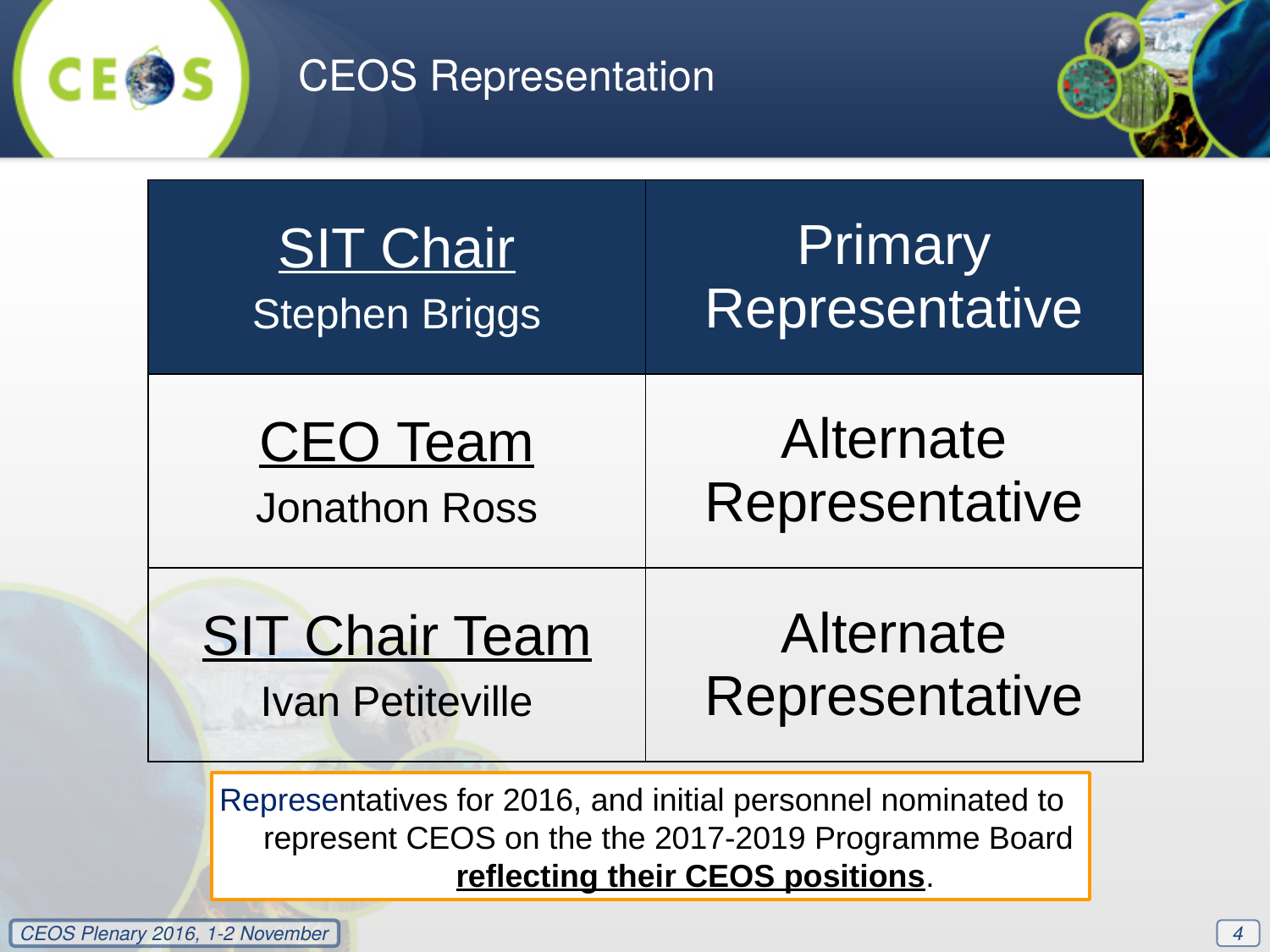

CEOS Representation
| SIT Chair Stephen Briggs | Primary Representative |
| --- | --- |
| CEO Team Jonathon Ross | Alternate Representative |
| SIT Chair Team Ivan Petiteville | Alternate Representative |
Representatives for 2016, and initial personnel nominated to        represent CEOS on the the 2017-2019 Programme Board            reflecting their CEOS positions.
4